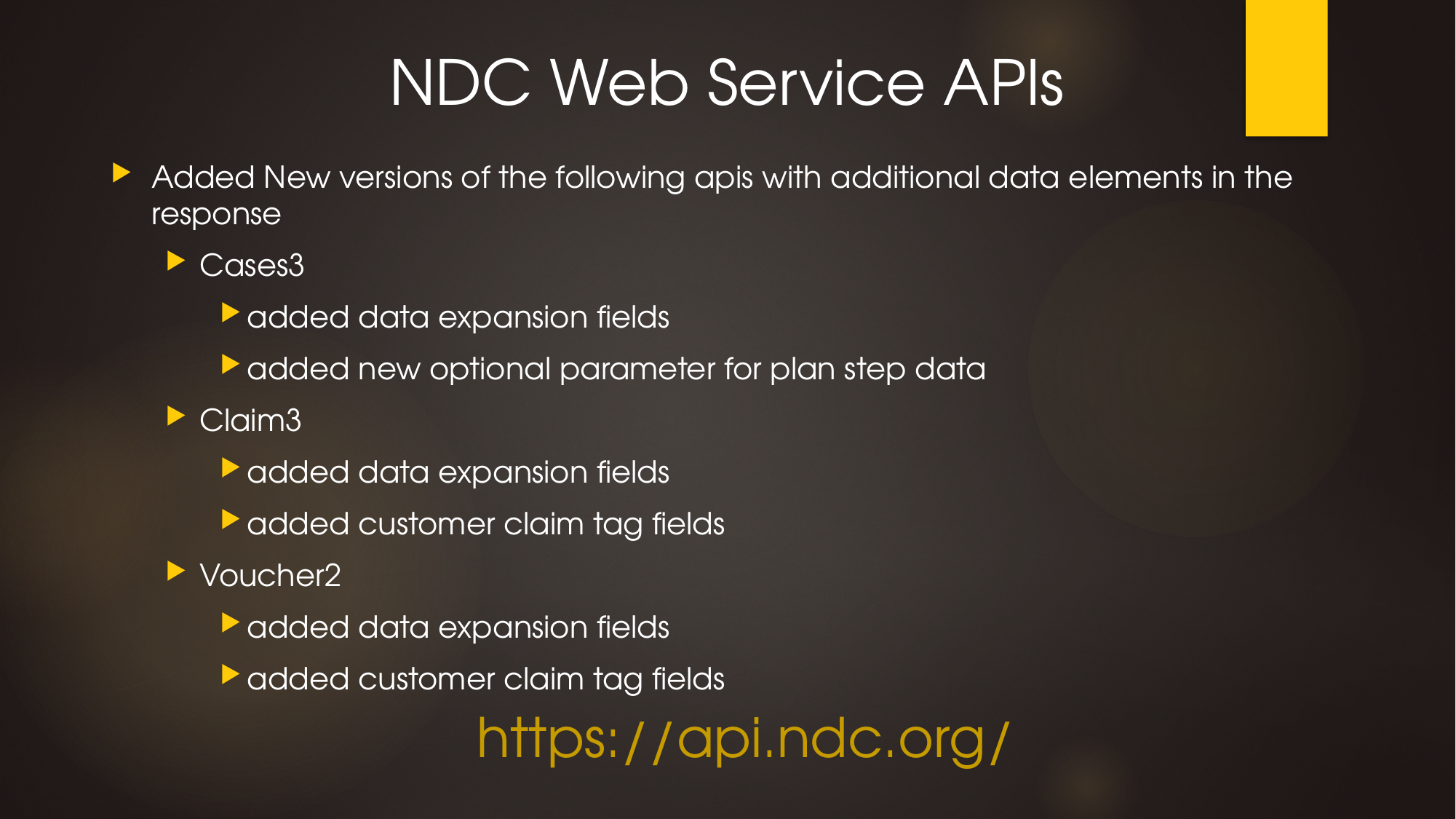

NDC Web Service APIs
Added New versions of the following apis with additional data elements in the response
Cases3
added data expansion fields
added new optional parameter for plan step data
Claim3
added data expansion fields
added customer claim tag fields
Voucher2
added data expansion fields
added customer claim tag fields
https://api.ndc.org/